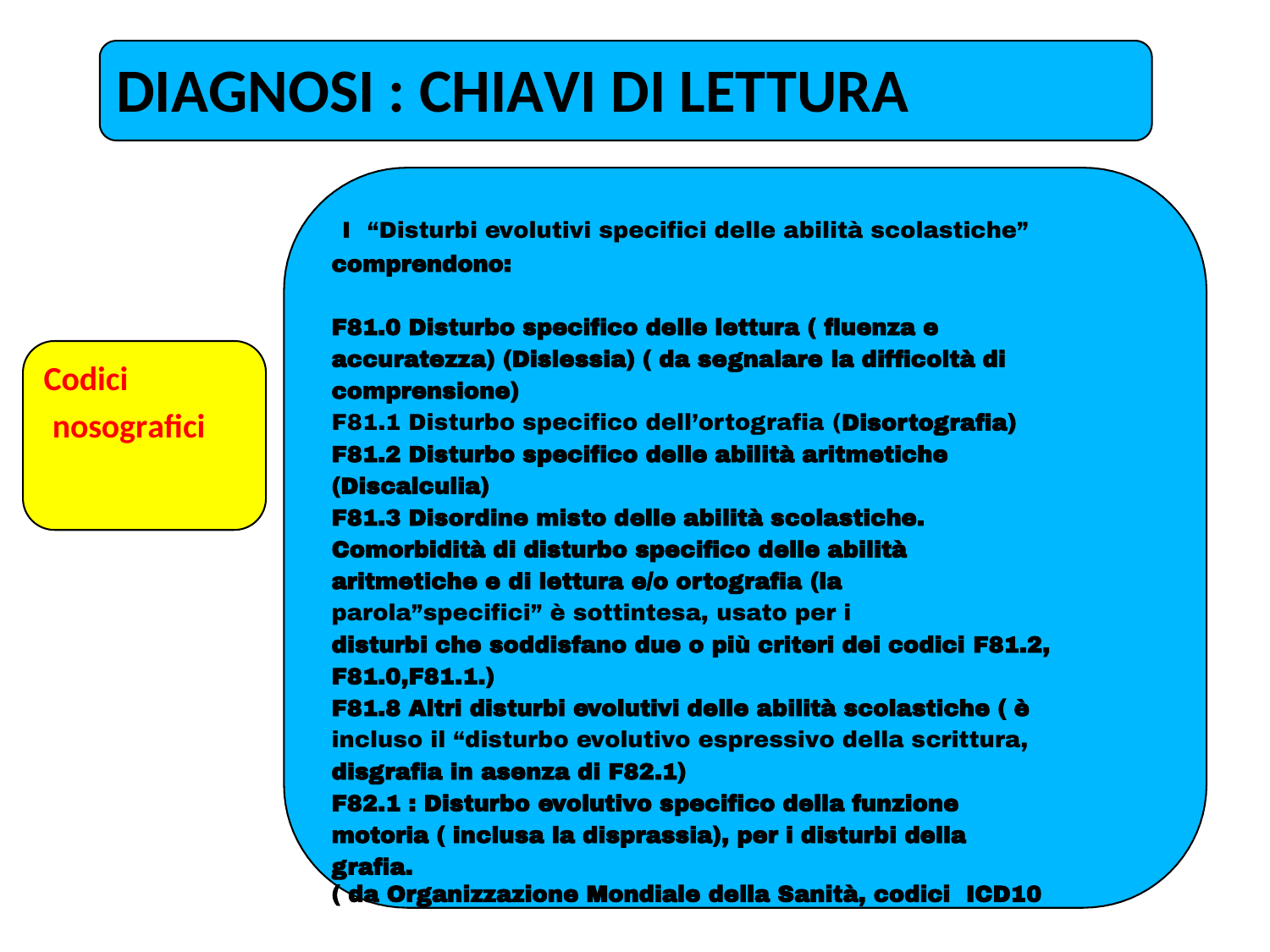

DIAGNOSI : CHIAVI DI LETTURA

I “Disturbi evolutivi specifici delle abilità scolastiche”
comprendono:
F81.0 Disturbo specifico delle lettura ( fluenza e
accuratezza) (Dislessia) ( da segnalare la difficoltà di
comprensione)
F81.1 Disturbo specifico dell’ortografia (Disortografia)
F81.2 Disturbo specifico delle abilità aritmetiche
(Discalculia)
F81.3 Disordine misto delle abilità scolastiche.
Comorbidità di disturbo specifico delle abilità
aritmetiche e di lettura e/o ortografia (la
parola”specifici” è sottintesa, usato per i
disturbi che soddisfano due o più criteri dei codici F81.2,
F81.0,F81.1.)
F81.8 Altri disturbi evolutivi delle abilità scolastiche ( è
incluso il “disturbo evolutivo espressivo della scrittura,
disgrafia in asenza di F82.1)
F82.1 : Disturbo evolutivo specifico della funzione
motoria ( inclusa la disprassia), per i disturbi della
grafia.
( da Organizzazione Mondiale della Sanità, codici  ICD10

Codici
nosografici